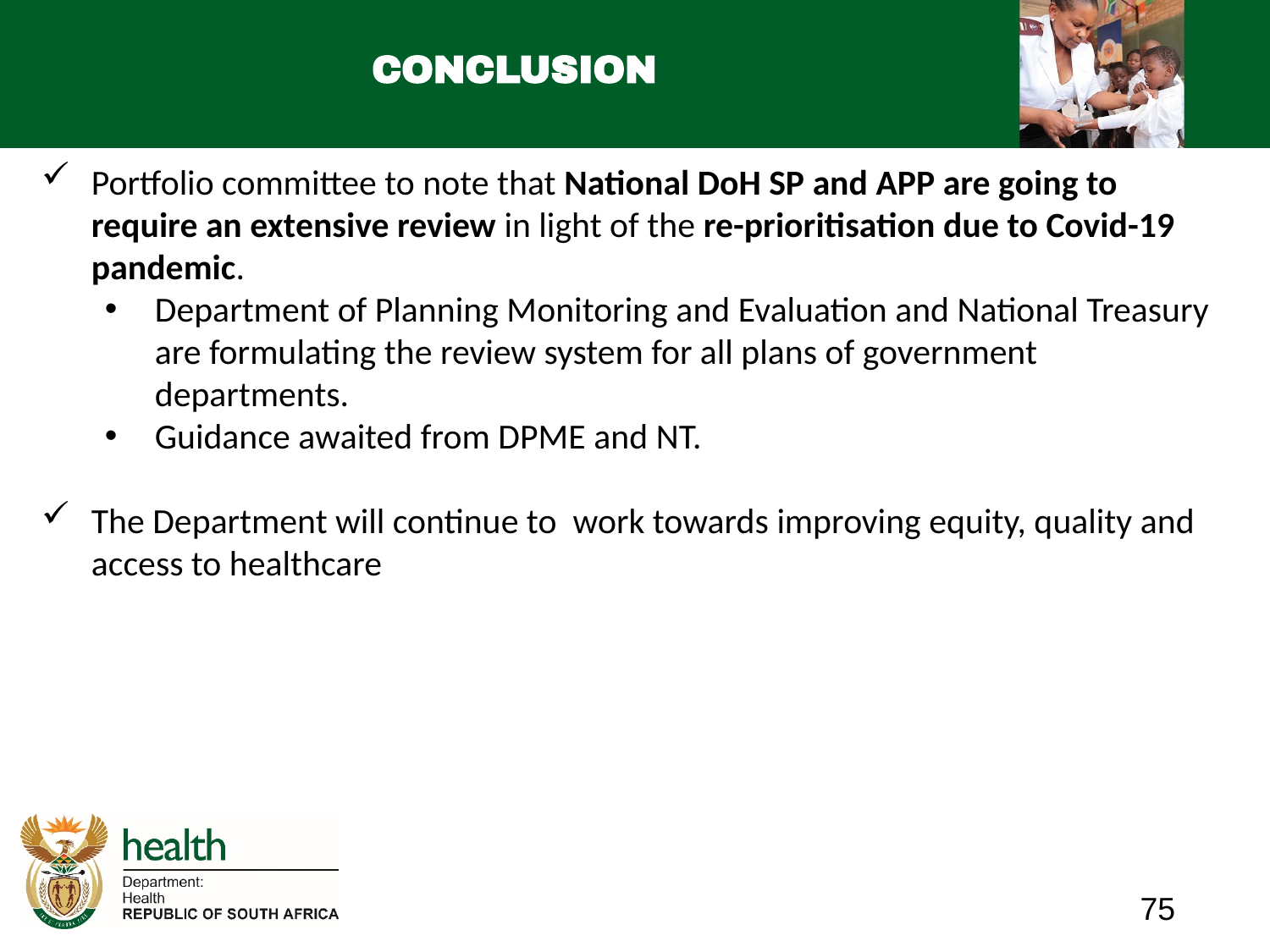

# CONCLUSION

Portfolio committee to note that National DoH SP and APP are going to require an extensive review in light of the re-prioritisation due to Covid-19 pandemic.
Department of Planning Monitoring and Evaluation and National Treasury are formulating the review system for all plans of government departments.
Guidance awaited from DPME and NT.

The Department will continue to  work towards improving equity, quality and access to healthcare